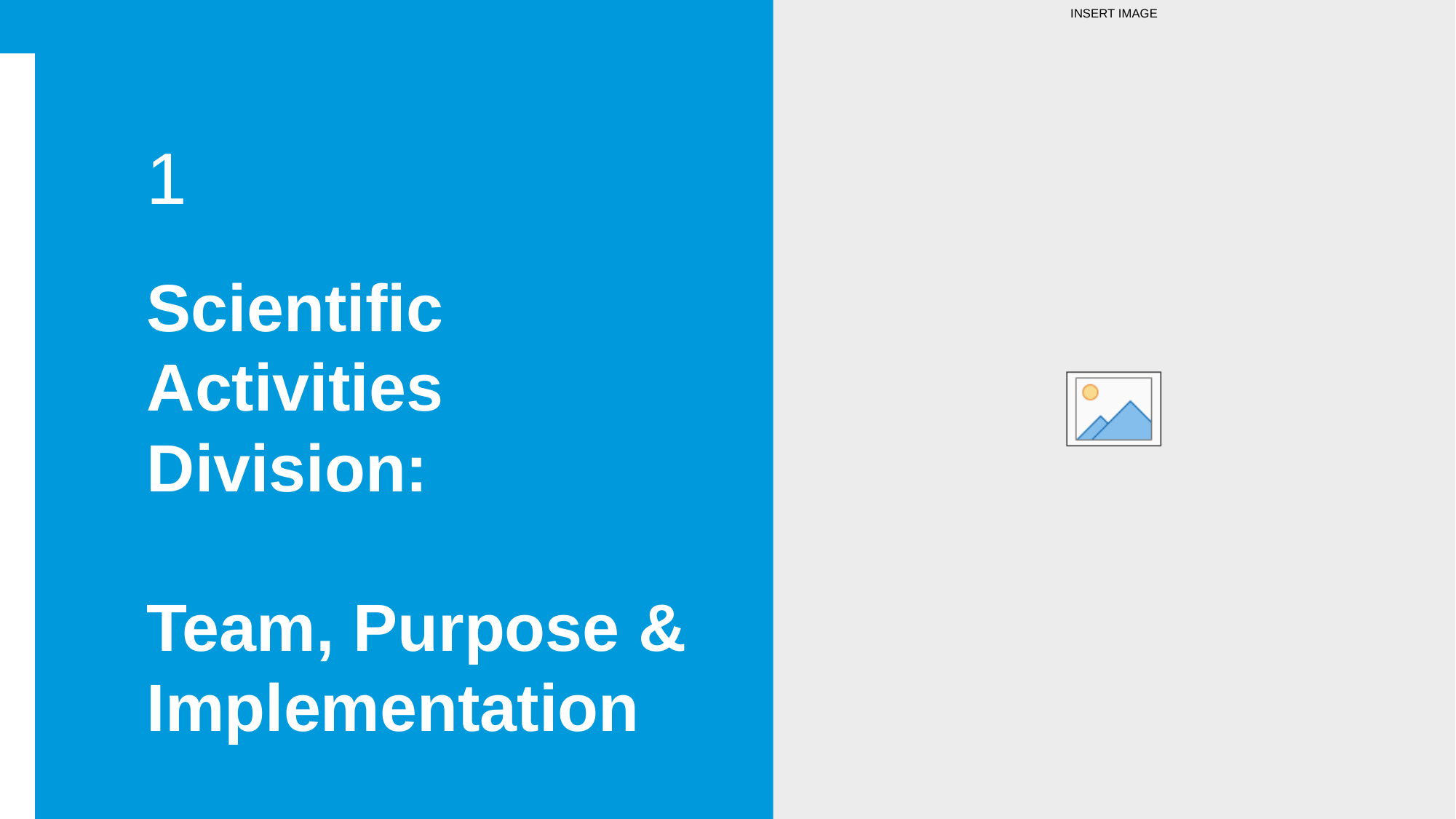

1
Scientific Activities Division:

Team, Purpose & Implementation